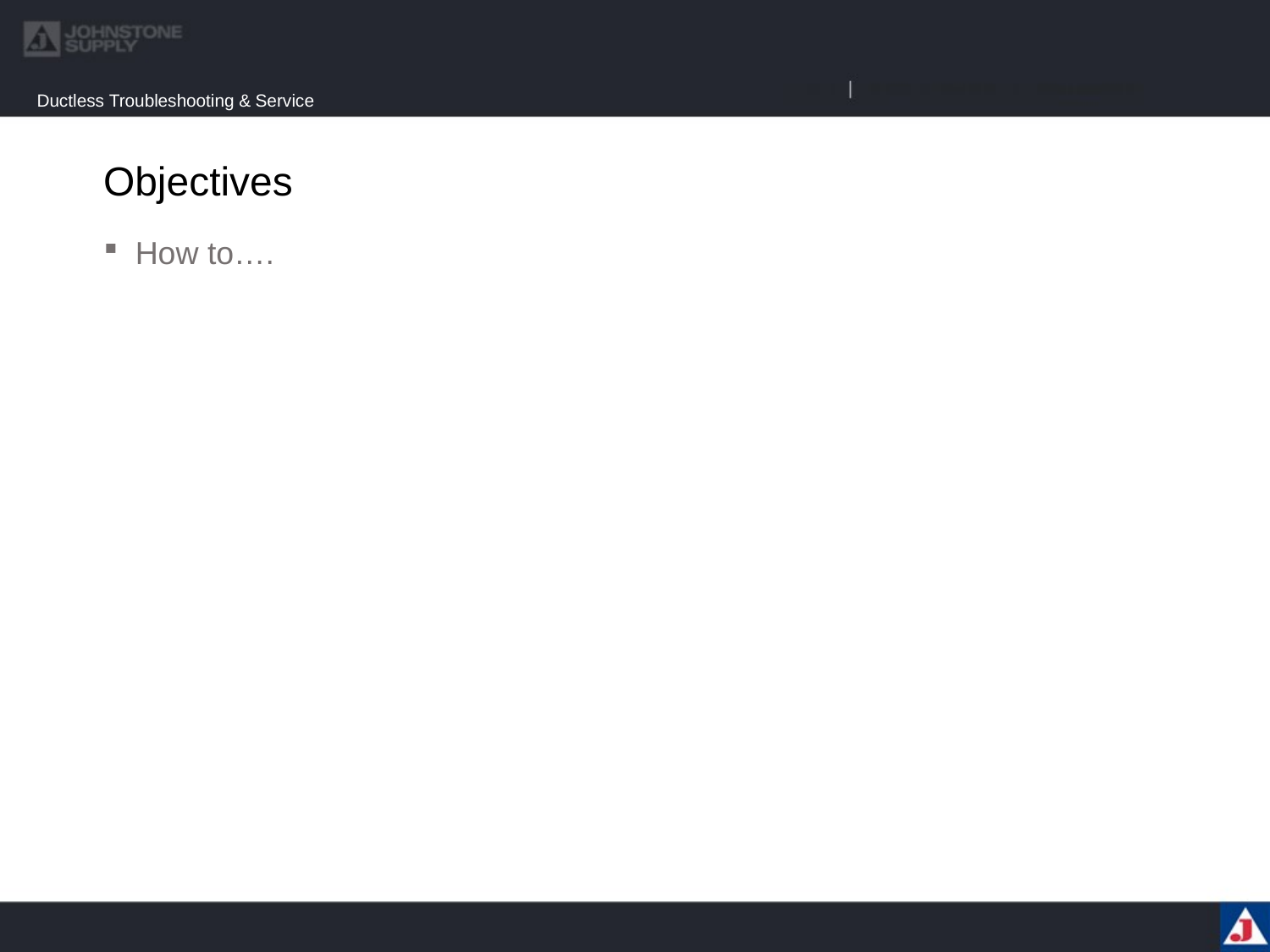

Ductless Troubleshooting & Service
# Objectives
How to….